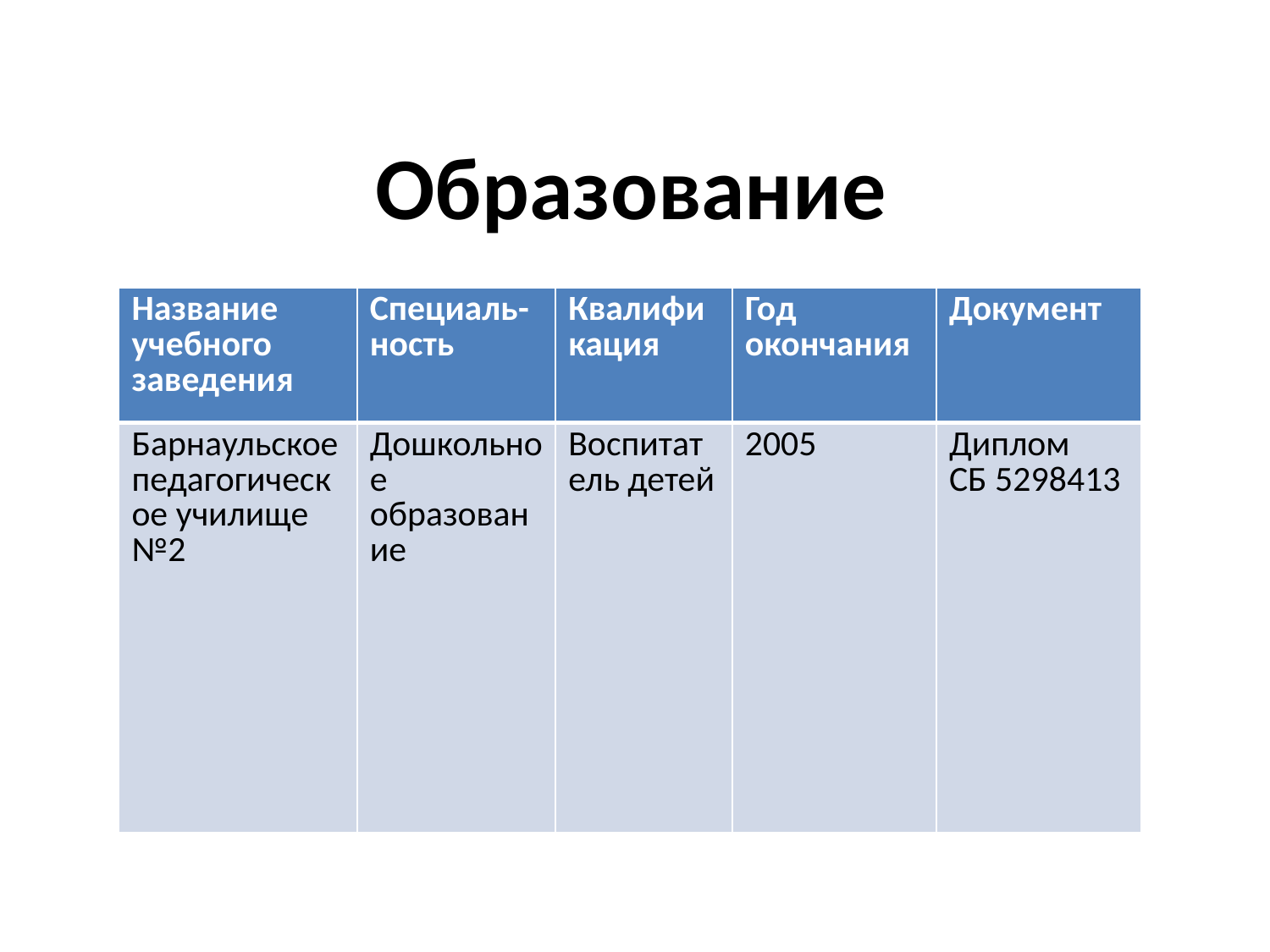

Образование
| Название учебного заведения | Специаль- ность | Квалификация | Год окончания | Документ |
| --- | --- | --- | --- | --- |
| Барнаульское педагогическое училище №2 | Дошкольное образование | Воспитатель детей | 2005 | Диплом СБ 5298413 |